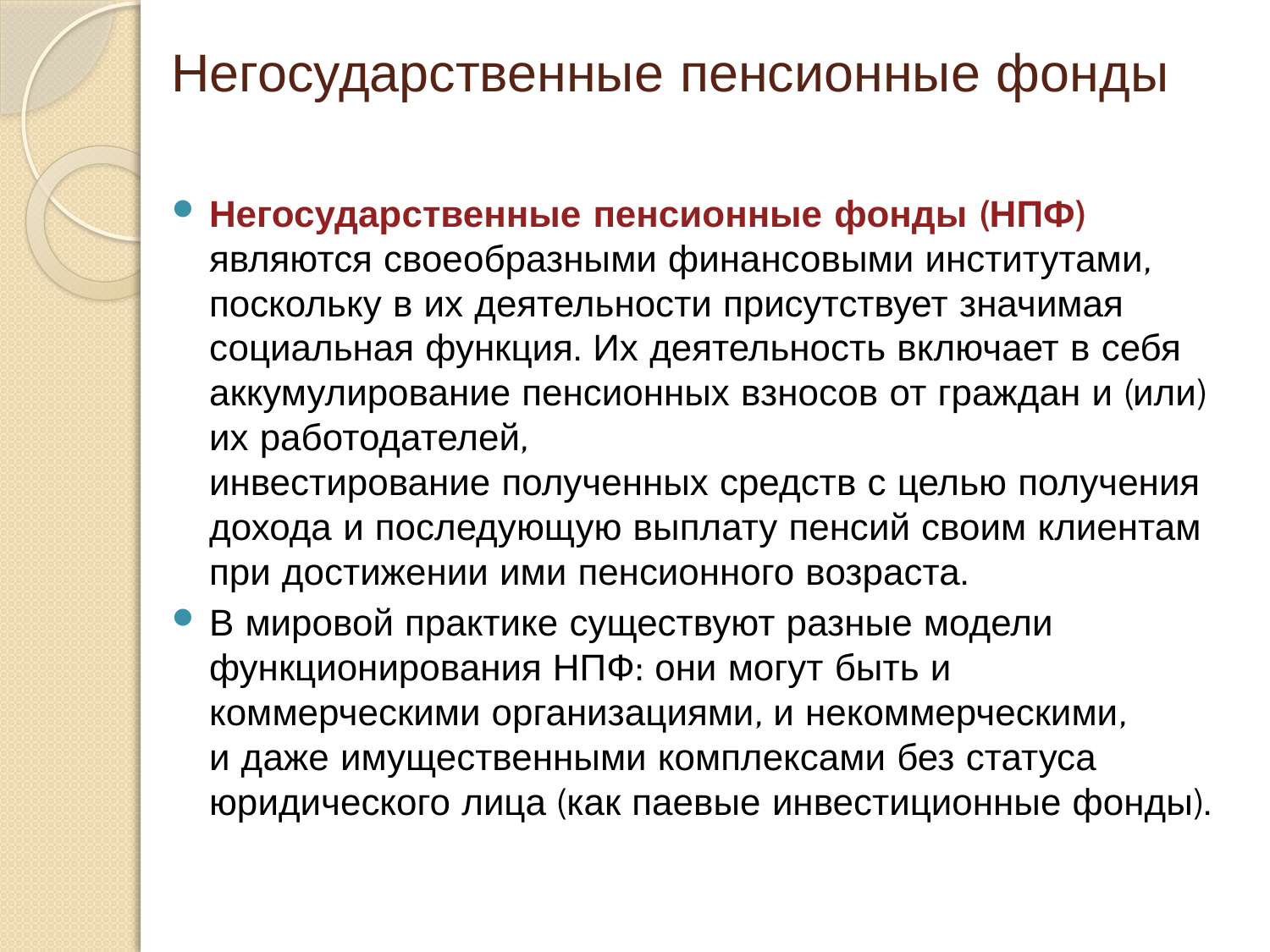

# Негосударственные пенсионные фонды
Негосударственные пенсионные фонды (НПФ) являются своеобразными финансовыми институтами, поскольку в их деятельности присутствует значимая социальная функция. Их деятельность включает в себя аккумулирование пенсионных взносов от граждан и (или) их работодателей,
инвестирование полученных средств с целью получения дохода и последующую выплату пенсий своим клиентам при достижении ими пенсионного возраста.
В мировой практике существуют разные модели функционирования НПФ: они могут быть и коммерческими организациями, и некоммерческими,
и даже имущественными комплексами без статуса юридического лица (как паевые инвестиционные фонды).